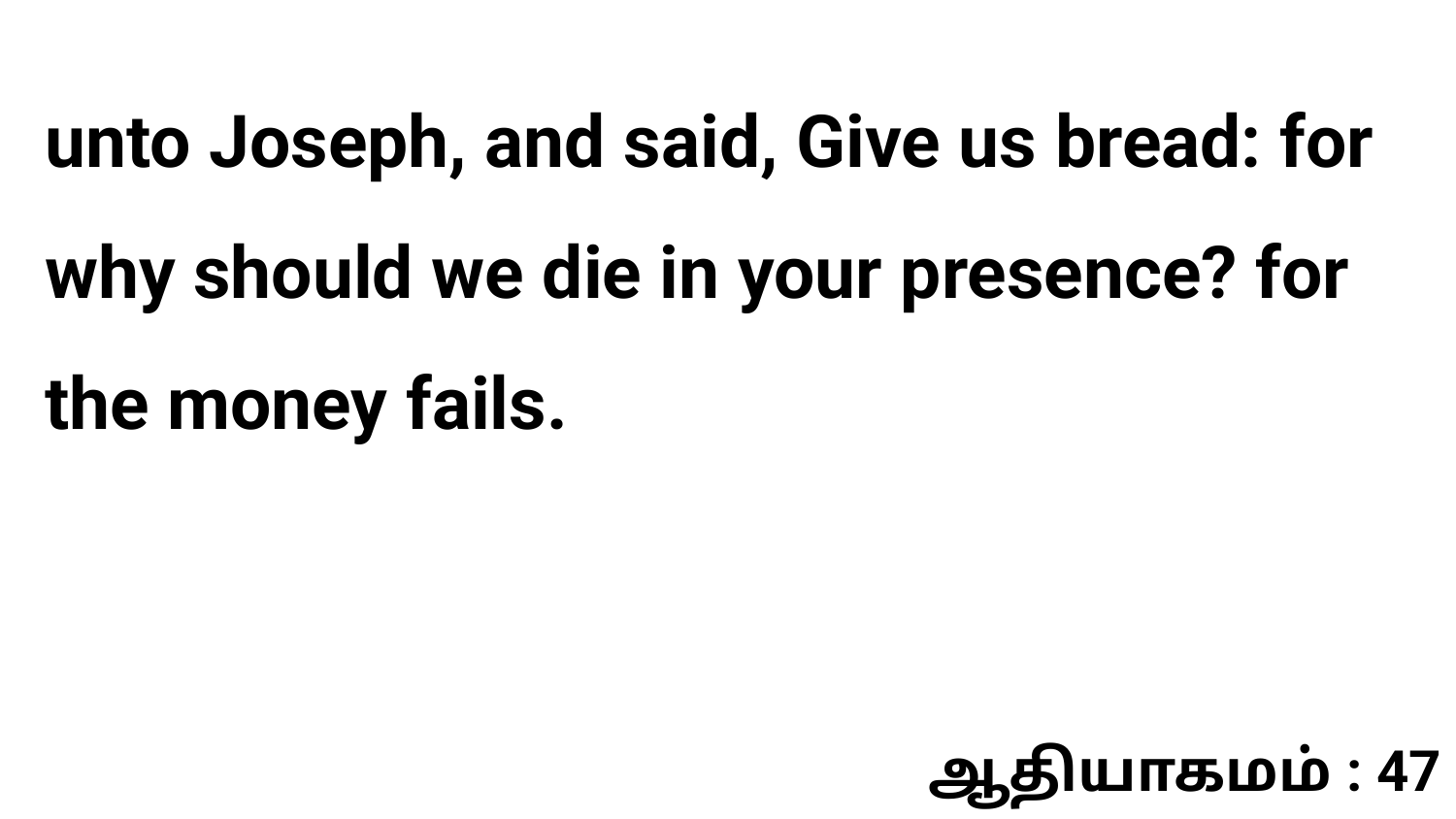

unto Joseph, and said, Give us bread: for why should we die in your presence? for the money fails.
ஆதியாகமம் : 47